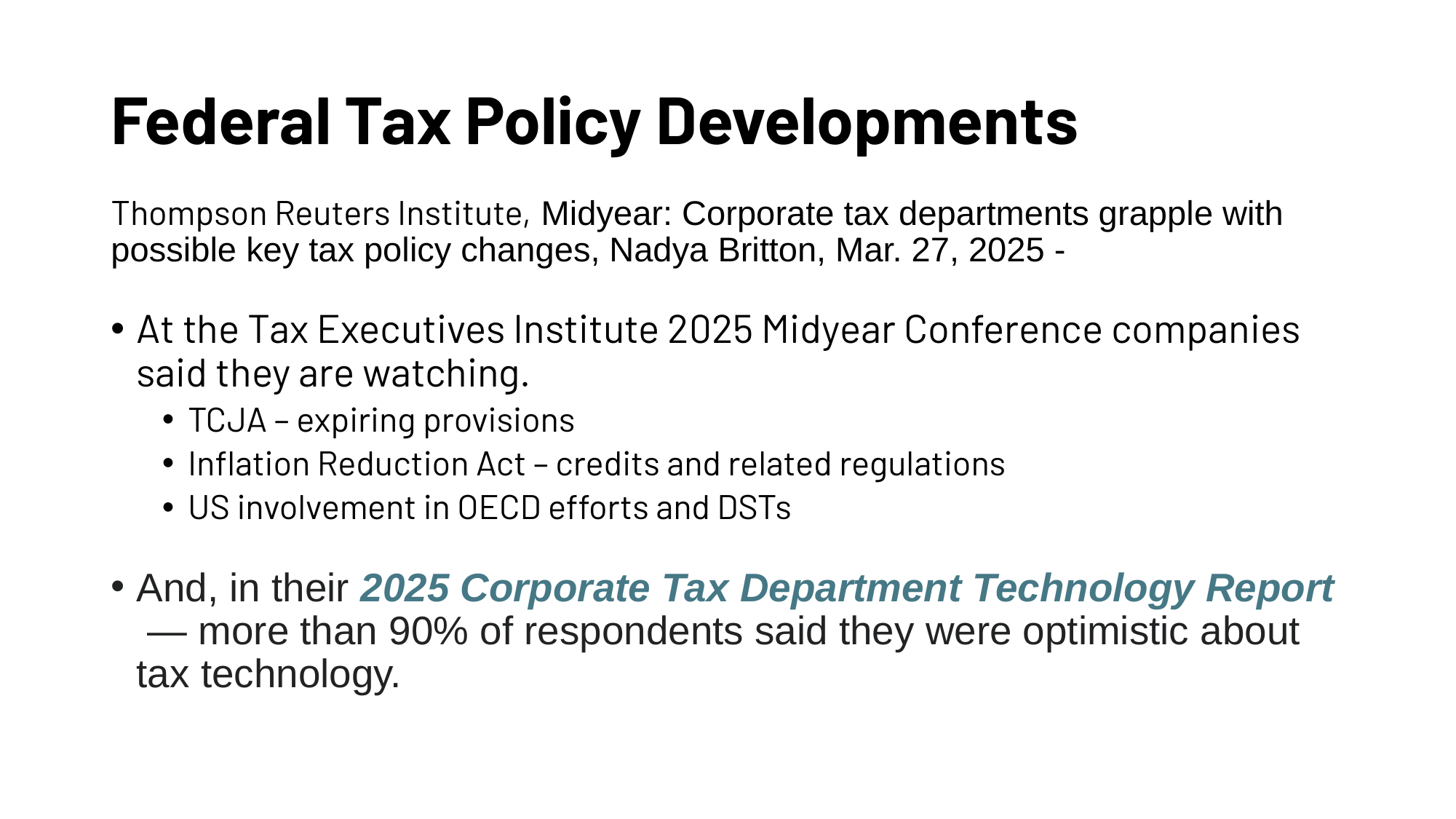

# Federal Tax Policy Developments
Thompson Reuters Institute, Midyear: Corporate tax departments grapple with possible key tax policy changes, Nadya Britton, Mar. 27, 2025 -
At the Tax Executives Institute 2025 Midyear Conference companies said they are watching.
TCJA – expiring provisions
Inflation Reduction Act – credits and related regulations
US involvement in OECD efforts and DSTs
And, in their 2025 Corporate Tax Department Technology Report — more than 90% of respondents said they were optimistic about tax technology.